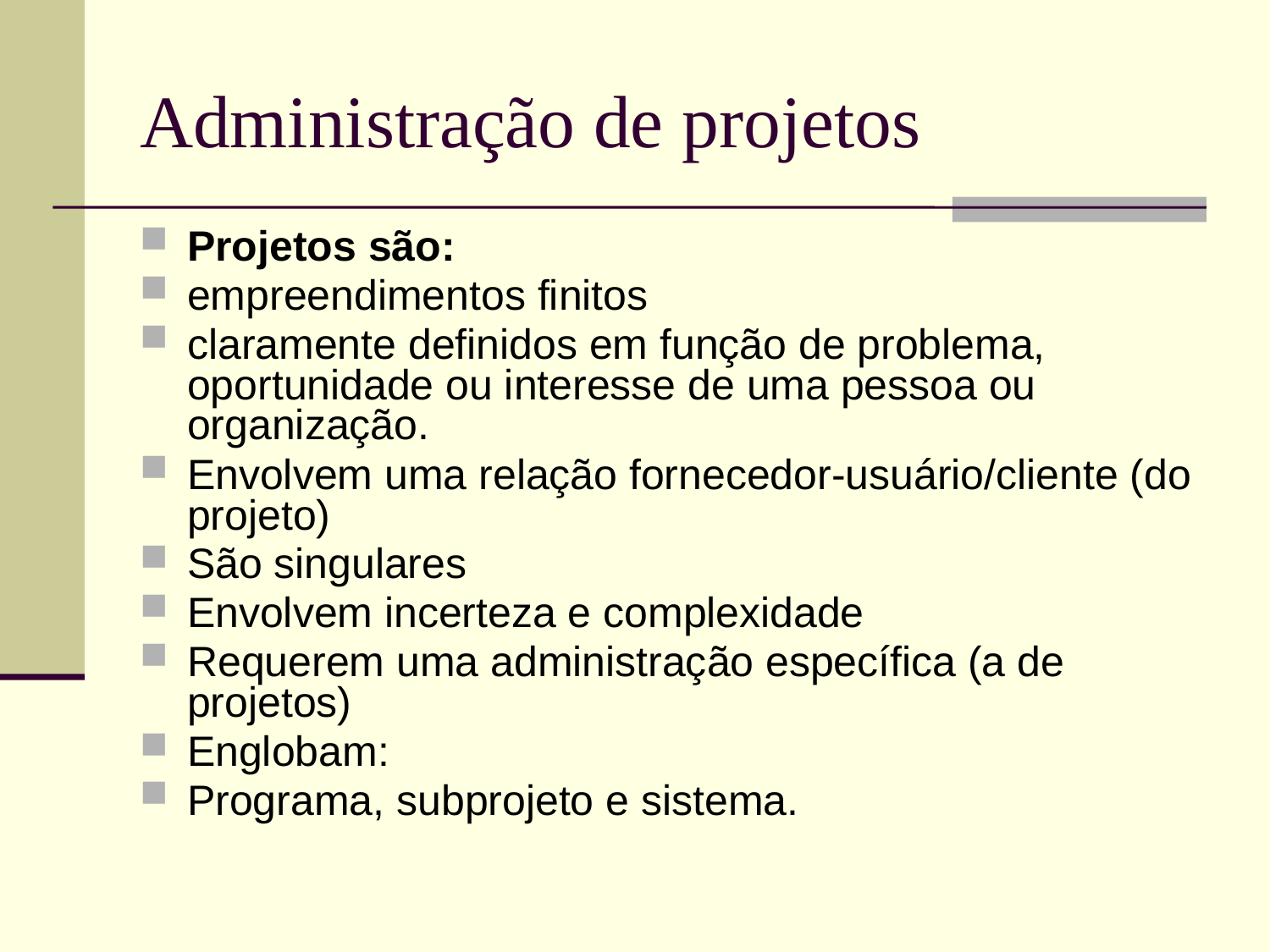

# Administração de projetos
Projetos são:
empreendimentos finitos
claramente definidos em função de problema, oportunidade ou interesse de uma pessoa ou organização.
Envolvem uma relação fornecedor-usuário/cliente (do projeto)
São singulares
Envolvem incerteza e complexidade
Requerem uma administração específica (a de projetos)
Englobam:
Programa, subprojeto e sistema.